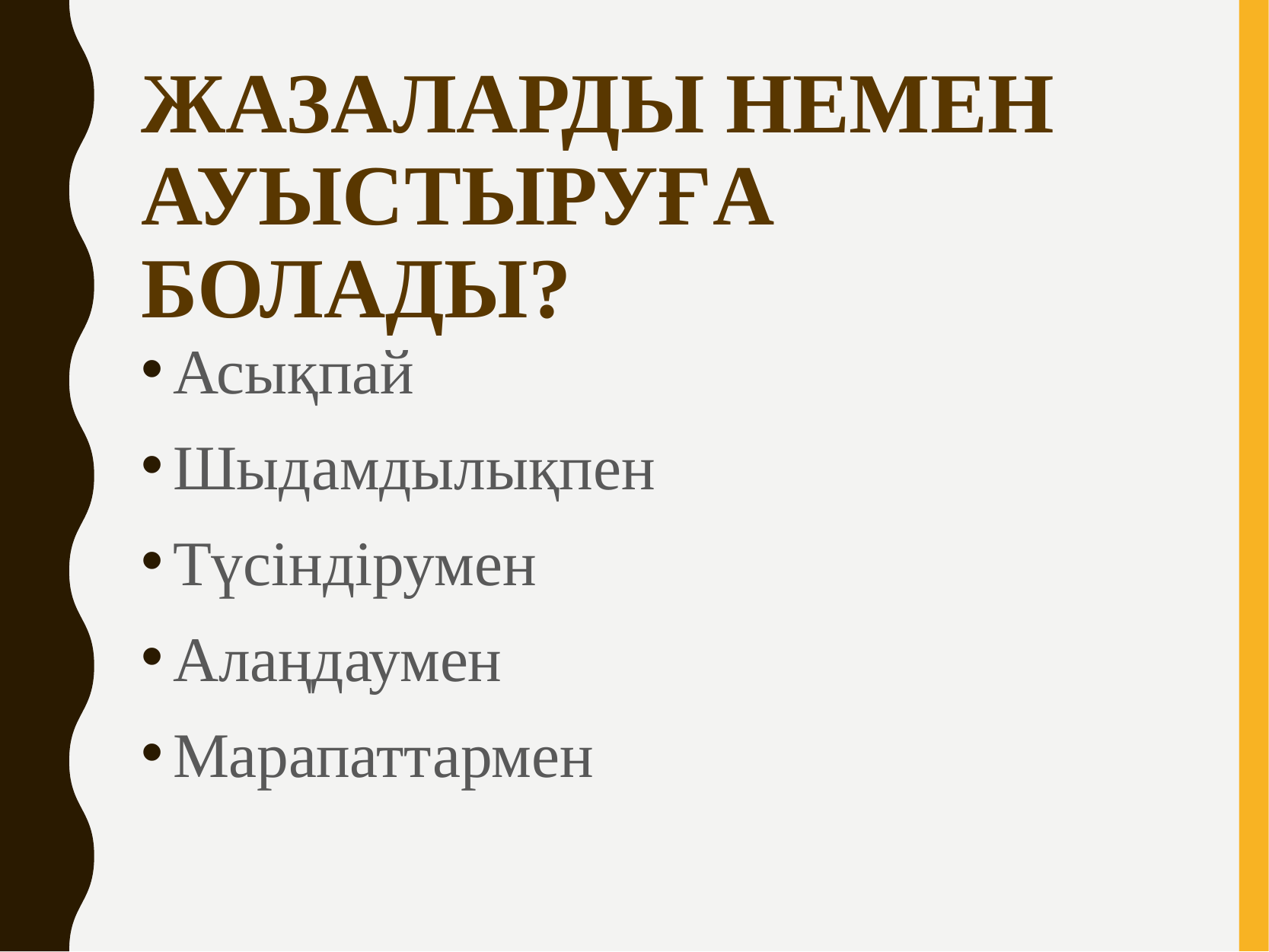

ЖАЗАЛАРДЫ НЕМЕН АУЫСТЫРУҒА БОЛАДЫ?
Асықпай
Шыдамдылықпен
Түсіндірумен
Алаңдаумен
Марапаттармен